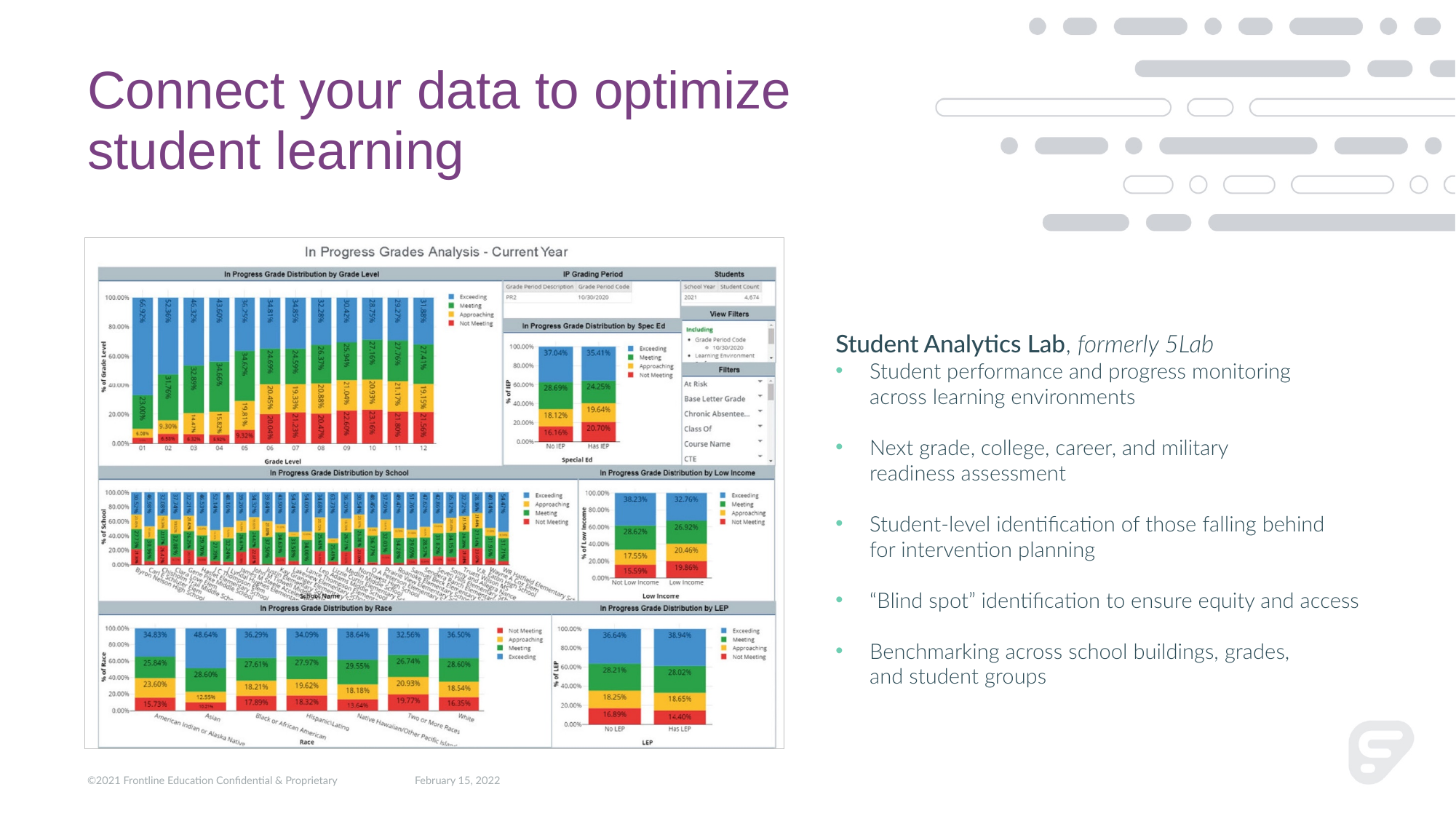

# Connect your data to optimize student learning
©2021 Frontline Education Confidential & Proprietary
February 15, 2022